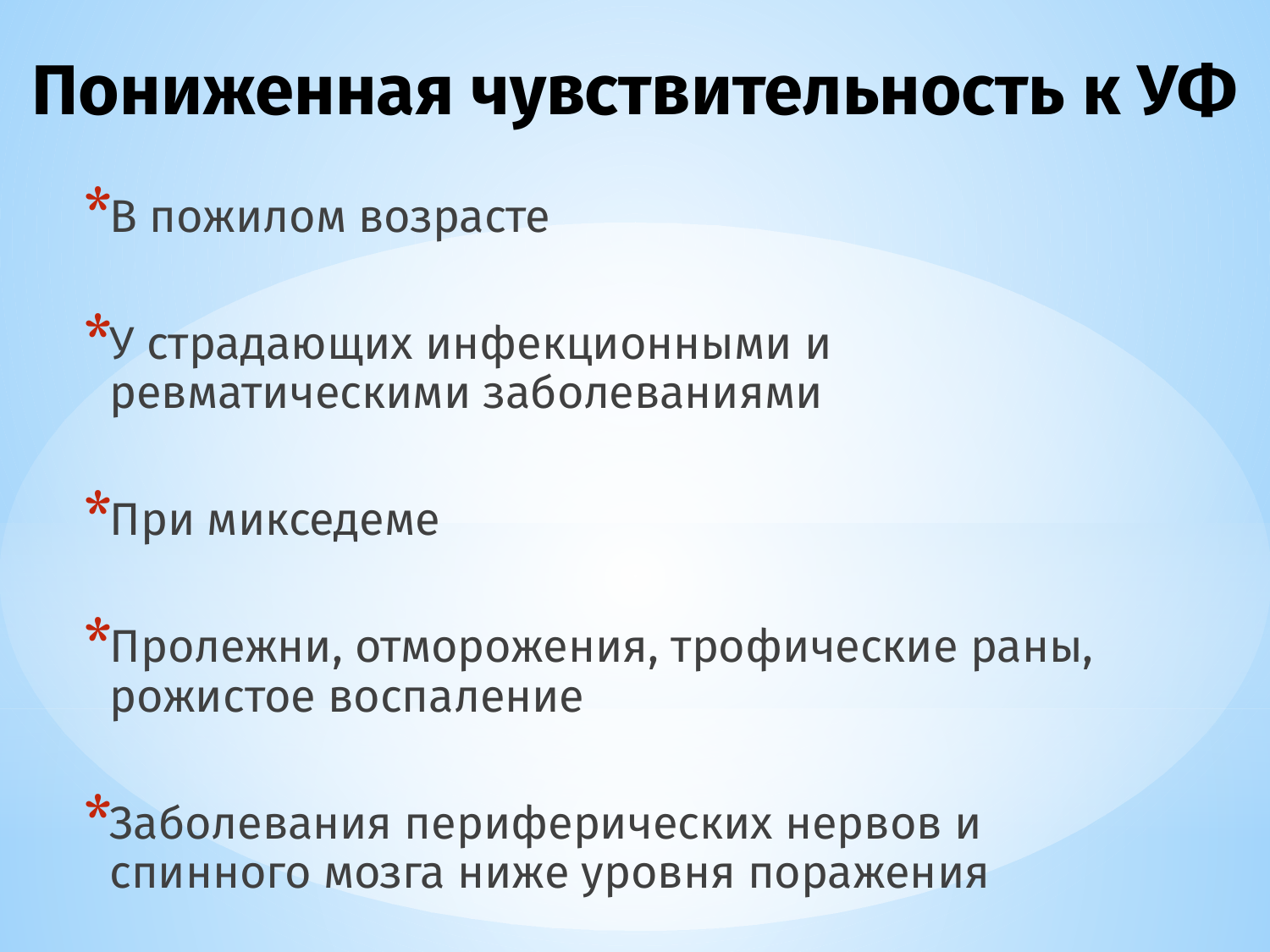

Пониженная чувствительность к УФ
В пожилом возрасте

У страдающих инфекционными и ревматическими заболеваниями

При микседеме

Пролежни, отморожения, трофические раны, рожистое воспаление

Заболевания периферических нервов и спинного мозга ниже уровня поражения